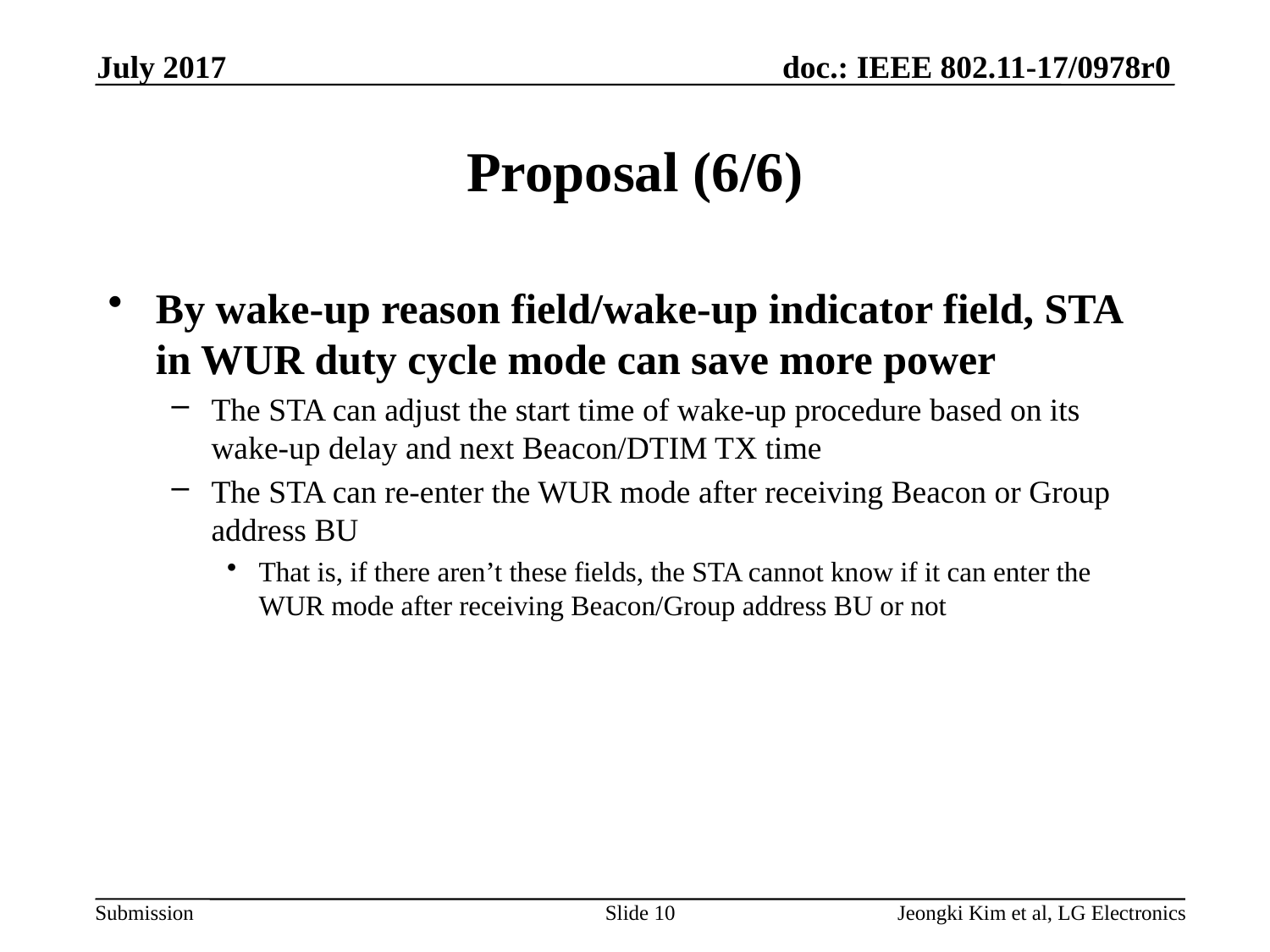

July 2017
# Proposal (6/6)
By wake-up reason field/wake-up indicator field, STA in WUR duty cycle mode can save more power
The STA can adjust the start time of wake-up procedure based on its wake-up delay and next Beacon/DTIM TX time
The STA can re-enter the WUR mode after receiving Beacon or Group address BU
That is, if there aren’t these fields, the STA cannot know if it can enter the WUR mode after receiving Beacon/Group address BU or not

Slide 10
Jeongki Kim et al, LG Electronics